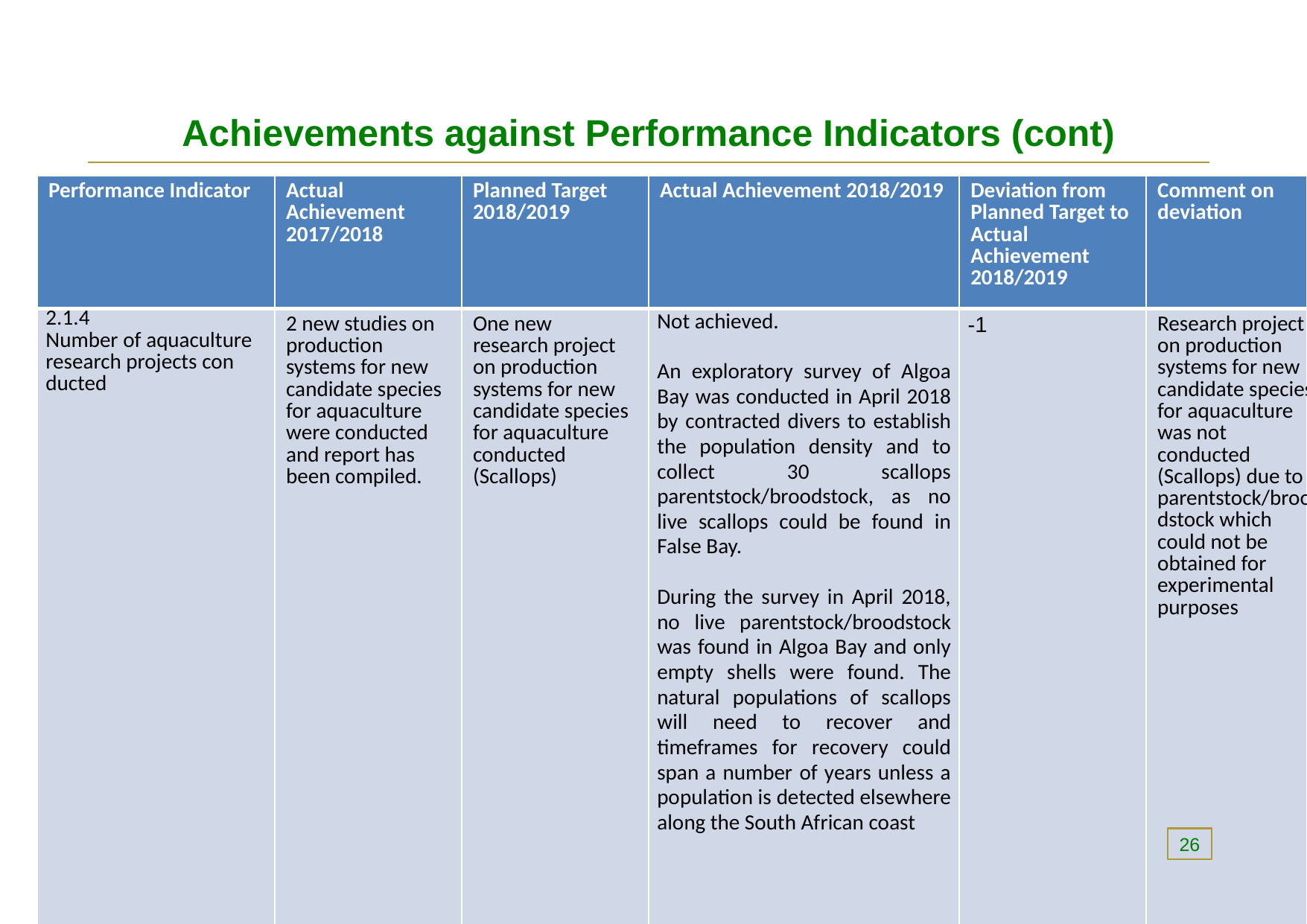

# Achievements against Performance Indicators (cont)
| Performance Indicator | Actual Achievement 2017/2018 | Planned Target 2018/2019 | Actual Achievement 2018/2019 | Deviation from Planned Target to Actual Achievement 2018/2019 | Comment on deviation |
| --- | --- | --- | --- | --- | --- |
| 2.1.4 Number of aquaculture research projects con­ducted | 2 new studies on production systems for new candidate species for aquaculture were conducted and report has been compiled. | One new research project on production systems for new candidate species for aquaculture conducted (Scallops) | Not achieved.   An exploratory survey of Algoa Bay was conducted in April 2018 by contracted divers to establish the population density and to collect 30 scallops parentstock/broodstock, as no live scallops could be found in False Bay. During the survey in April 2018, no live parentstock/broodstock was found in Algoa Bay and only empty shells were found. The natural populations of scallops will need to recover and timeframes for recovery could span a number of years unless a population is detected elsewhere along the South African coast | -1 | Research project on production systems for new candidate species for aquaculture was not conducted (Scallops) due to parentstock/broodstock which could not be obtained for experimental purposes |
26